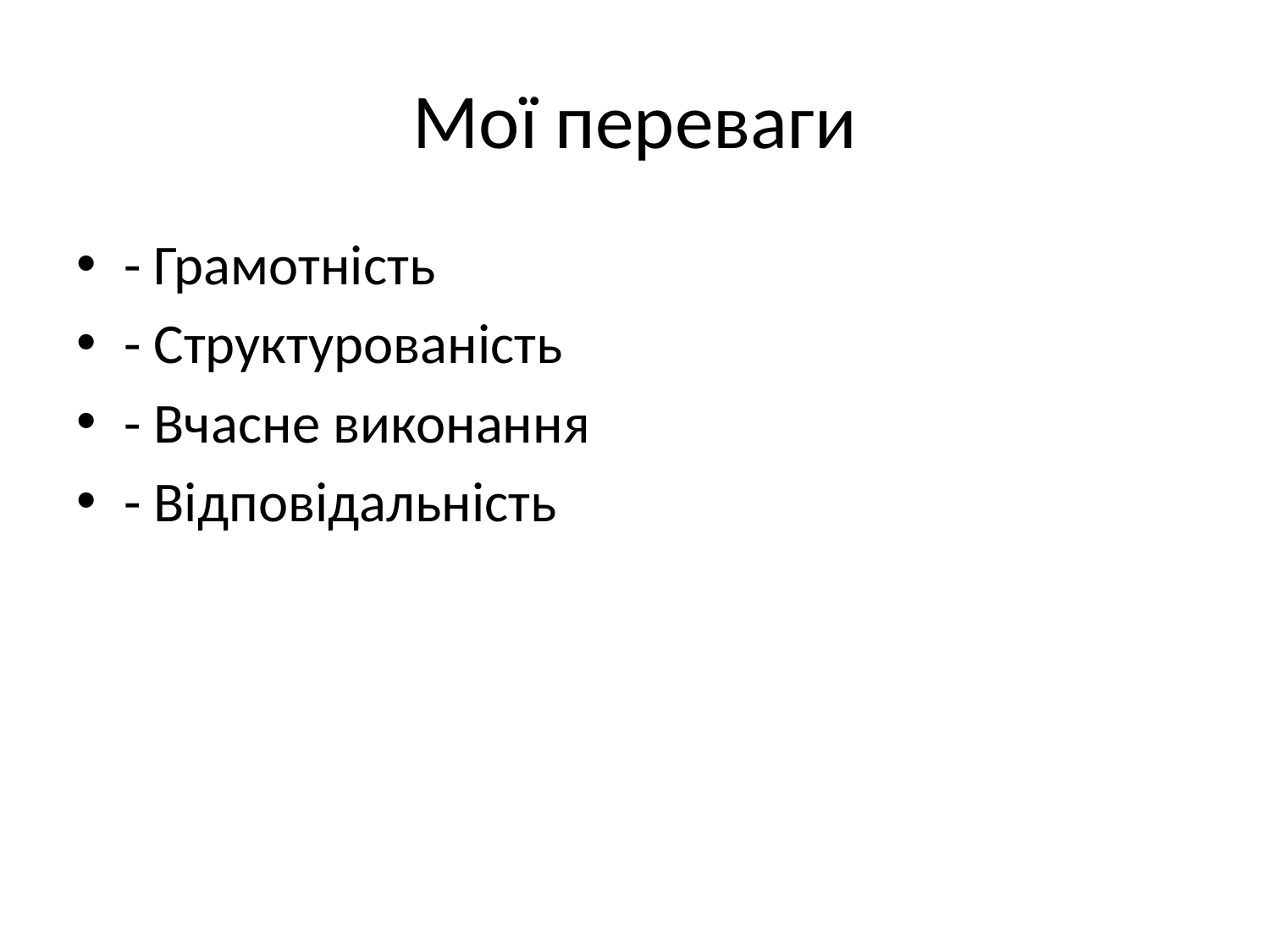

# Мої переваги
- Грамотність
- Структурованість
- Вчасне виконання
- Відповідальність